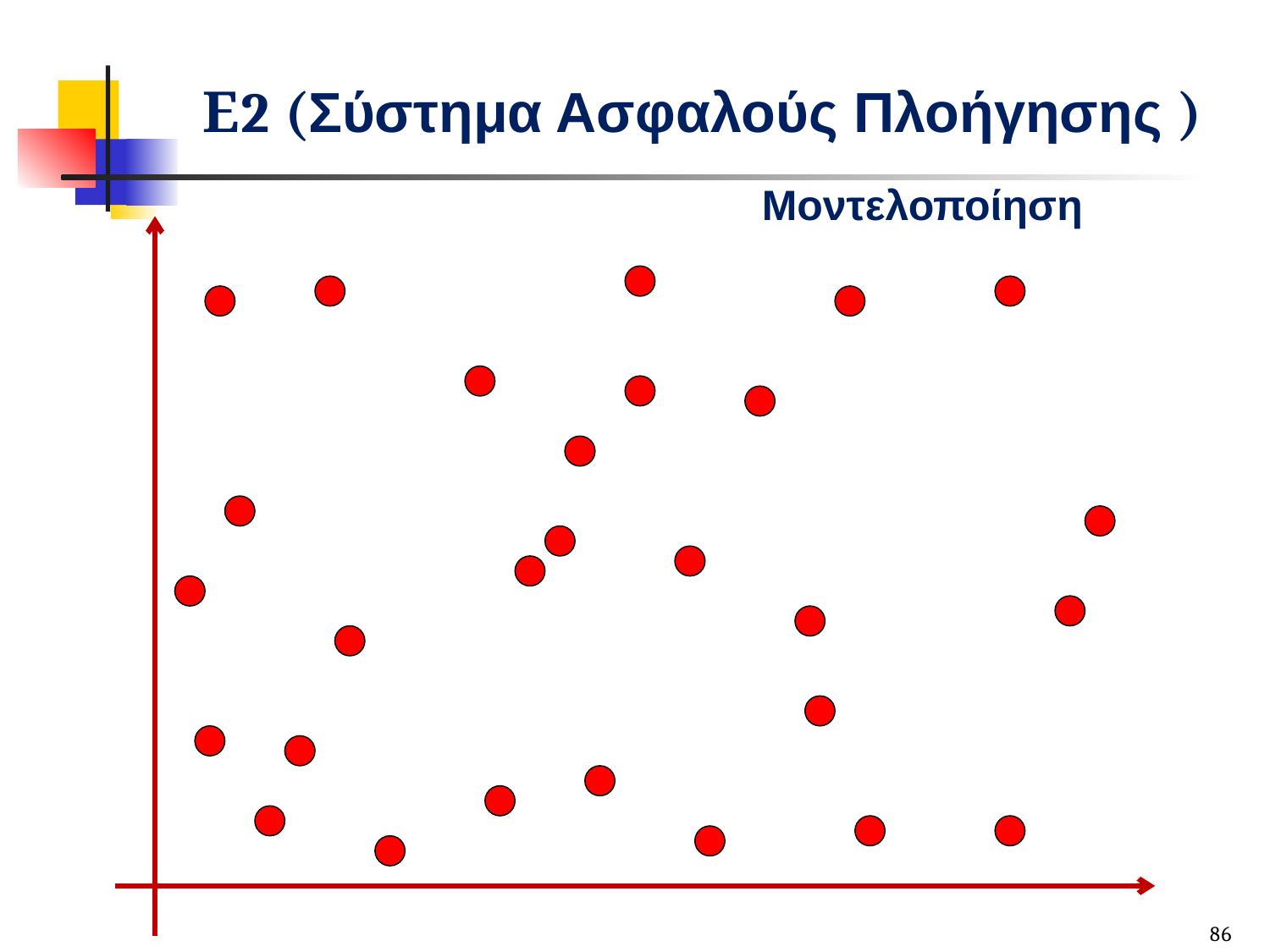

# Ε2 (Σύστημα Ασφαλούς Πλοήγησης )
Μοντελοποίηση

86